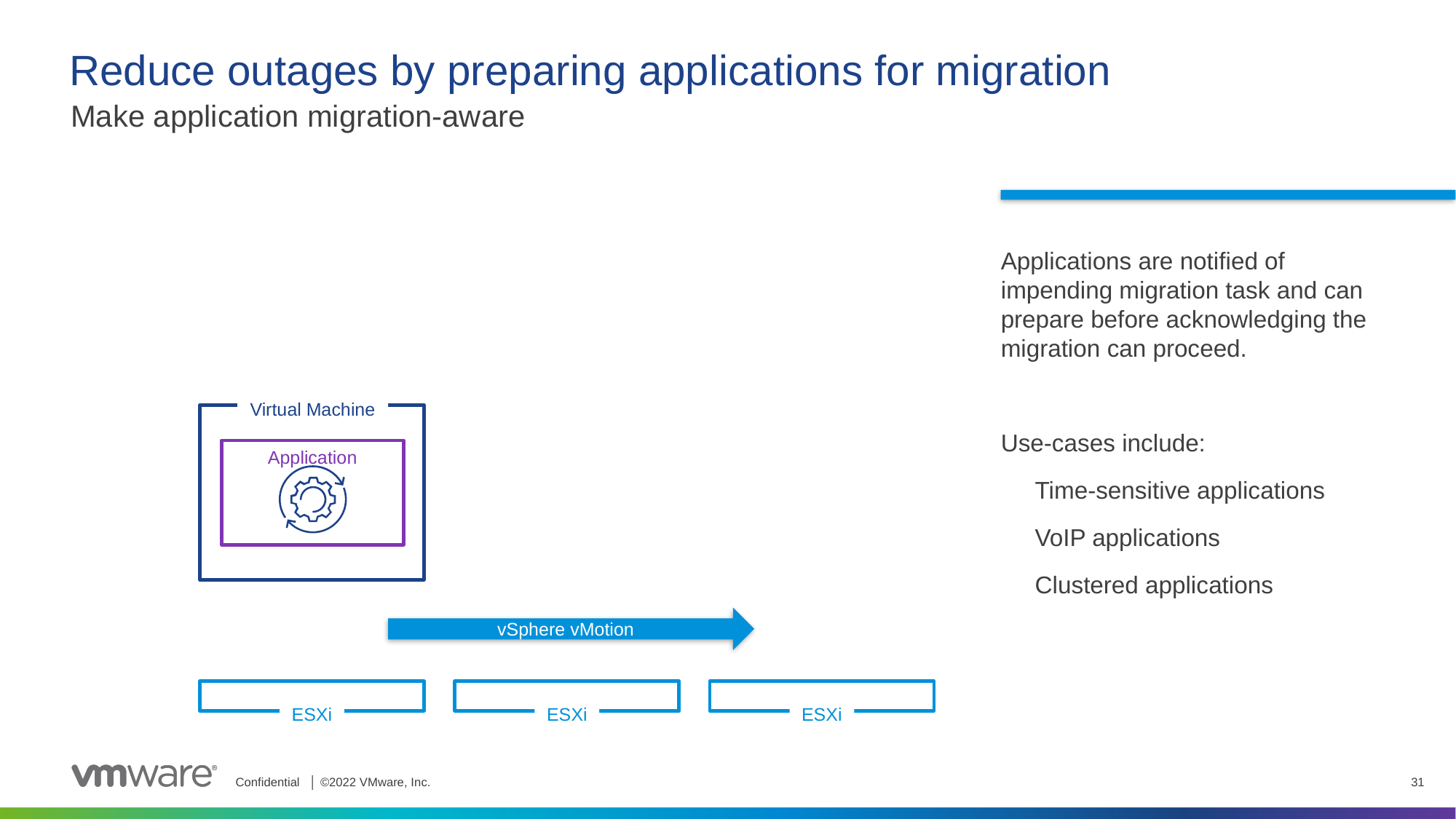

# Reduce outages by preparing applications for migration
Make application migration-aware
Applications are notified of impending migration task and can prepare before acknowledging the migration can proceed.

Use-cases include:
Time-sensitive applications
VoIP applications
Clustered applications
Virtual Machine

Application

vSphere vMotion

ESXi
ESXi
ESXi